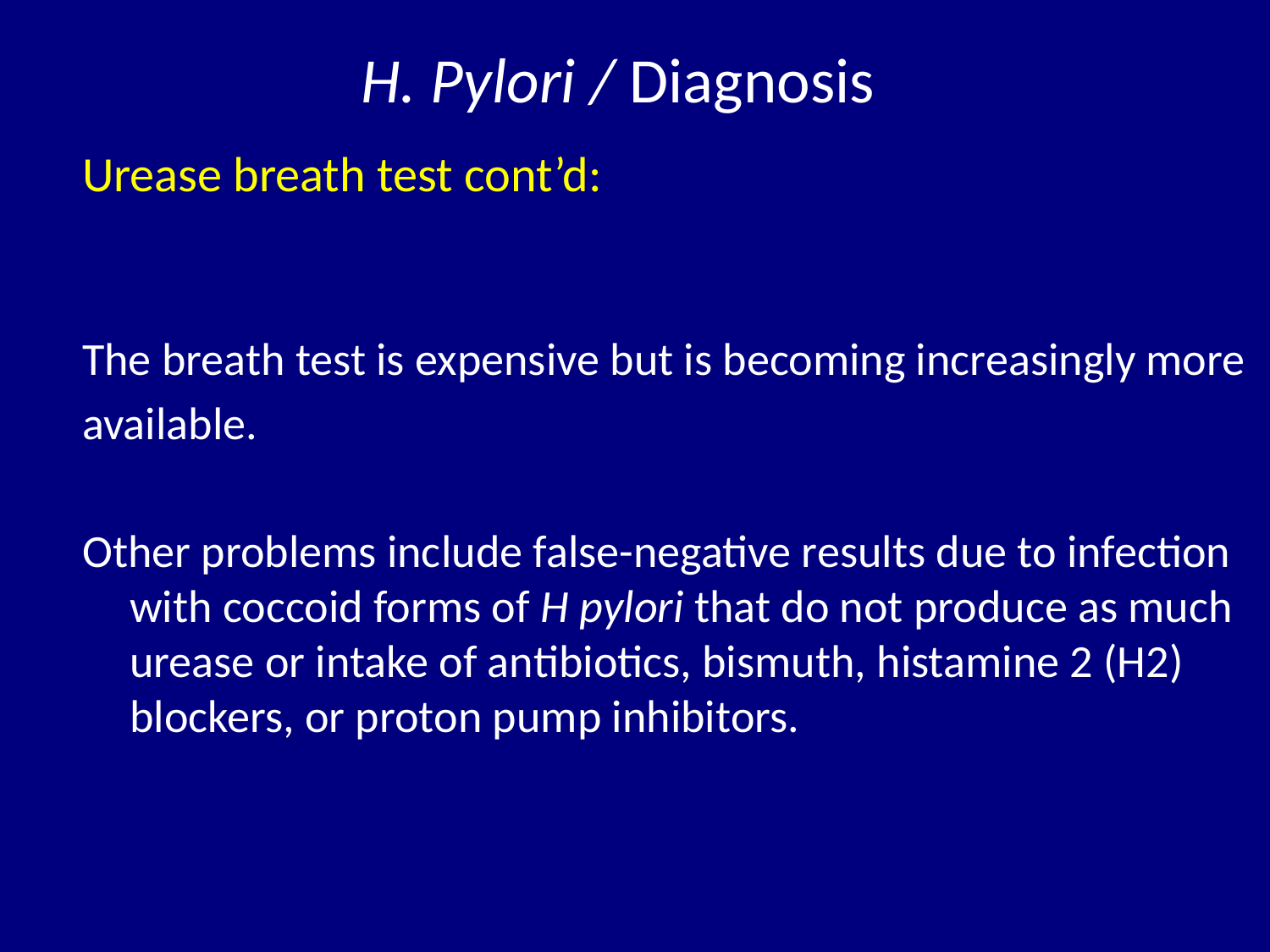

# H. Pylori / Diagnosis
Urease breath test cont’d:

The breath test is expensive but is becoming increasingly more
available.

Other problems include false-negative results due to infection with coccoid forms of H pylori that do not produce as much urease or intake of antibiotics, bismuth, histamine 2 (H2) blockers, or proton pump inhibitors.